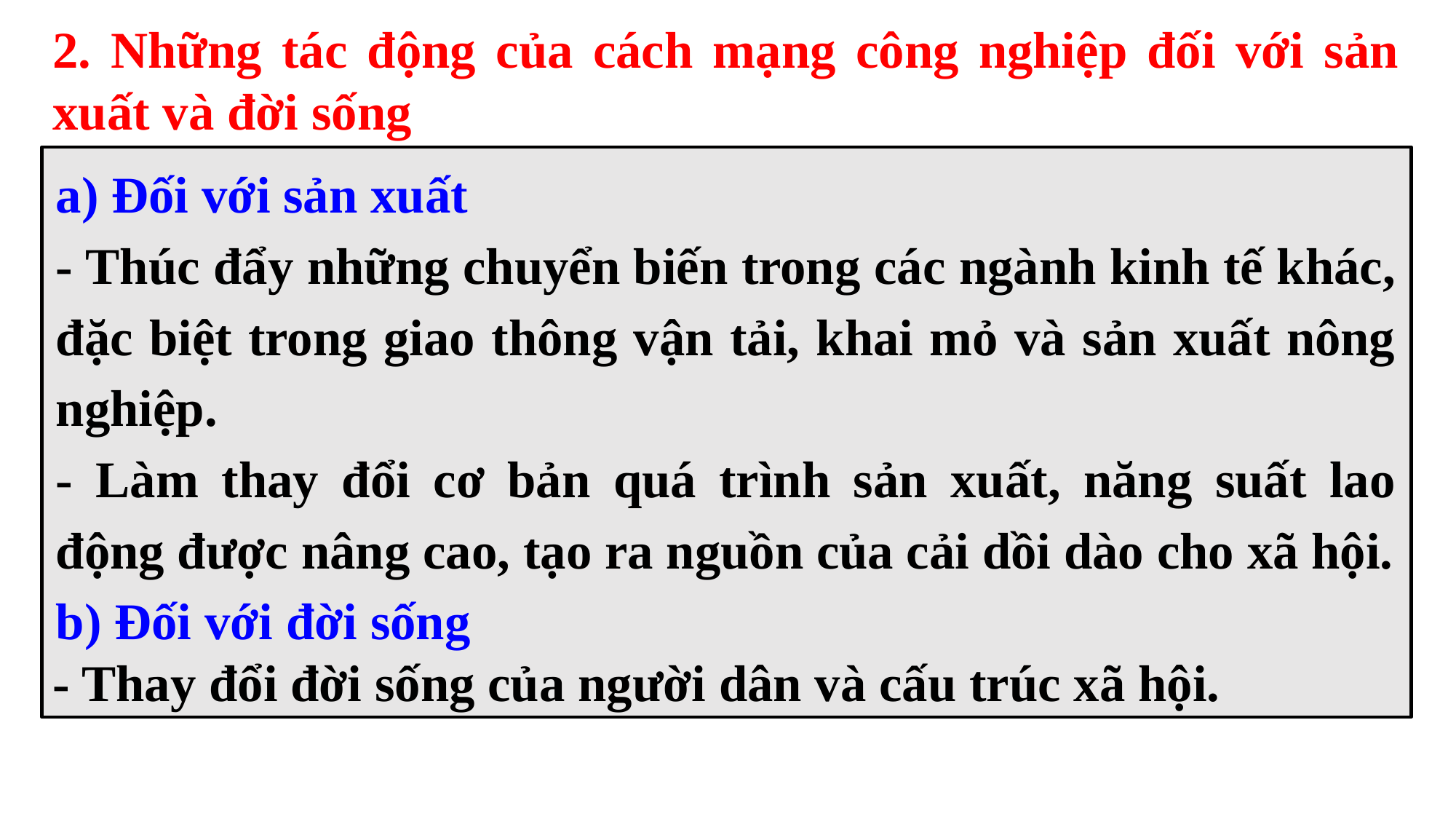

2. Những tác động của cách mạng công nghiệp đối với sản xuất và đời sống
a) Đối với sản xuất
- Thúc đẩy những chuyển biến trong các ngành kinh tế khác, đặc biệt trong giao thông vận tải, khai mỏ và sản xuất nông nghiệp.
- Làm thay đổi cơ bản quá trình sản xuất, năng suất lao động được nâng cao, tạo ra nguồn của cải dồi dào cho xã hội.
b) Đối với đời sống
- Thay đổi đời sống của người dân và cấu trúc xã hội.